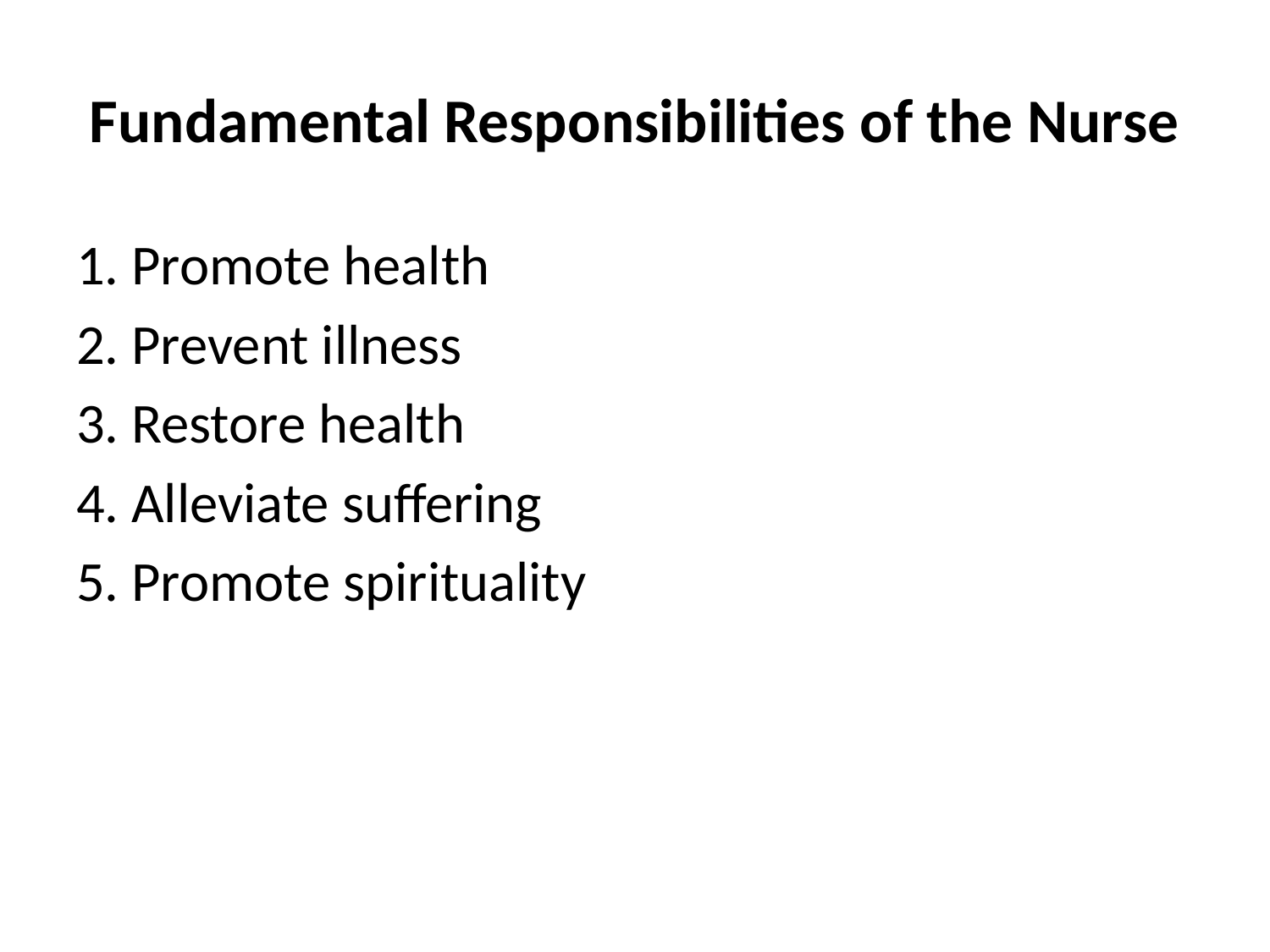

# Fundamental Responsibilities of the Nurse
1. Promote health
2. Prevent illness
3. Restore health
4. Alleviate suffering
5. Promote spirituality